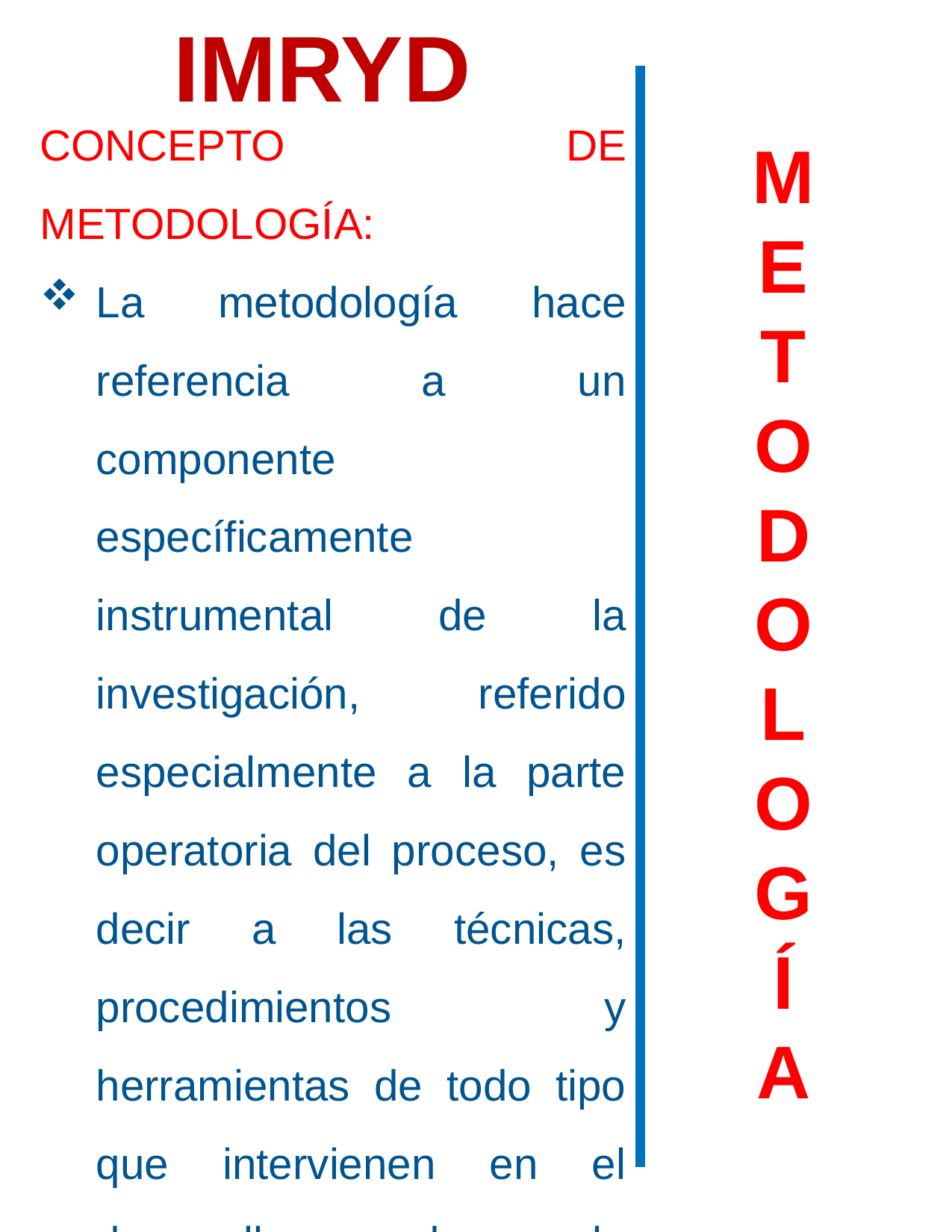

M
E
T
O
D
O
L
O
G
Í
A
IMRYD

CONCEPTO DE METODOLOGÍA:
La metodología hace referencia a un componente específicamente instrumental de la investigación, referido especialmente a la parte operatoria del proceso, es decir a las técnicas, procedimientos y herramientas de todo tipo que intervienen en el desarrollo de la investigación.
Pero también puede referirse al estudio de los diferentes métodos para llegar al conocimiento (Cheesman, 2011).